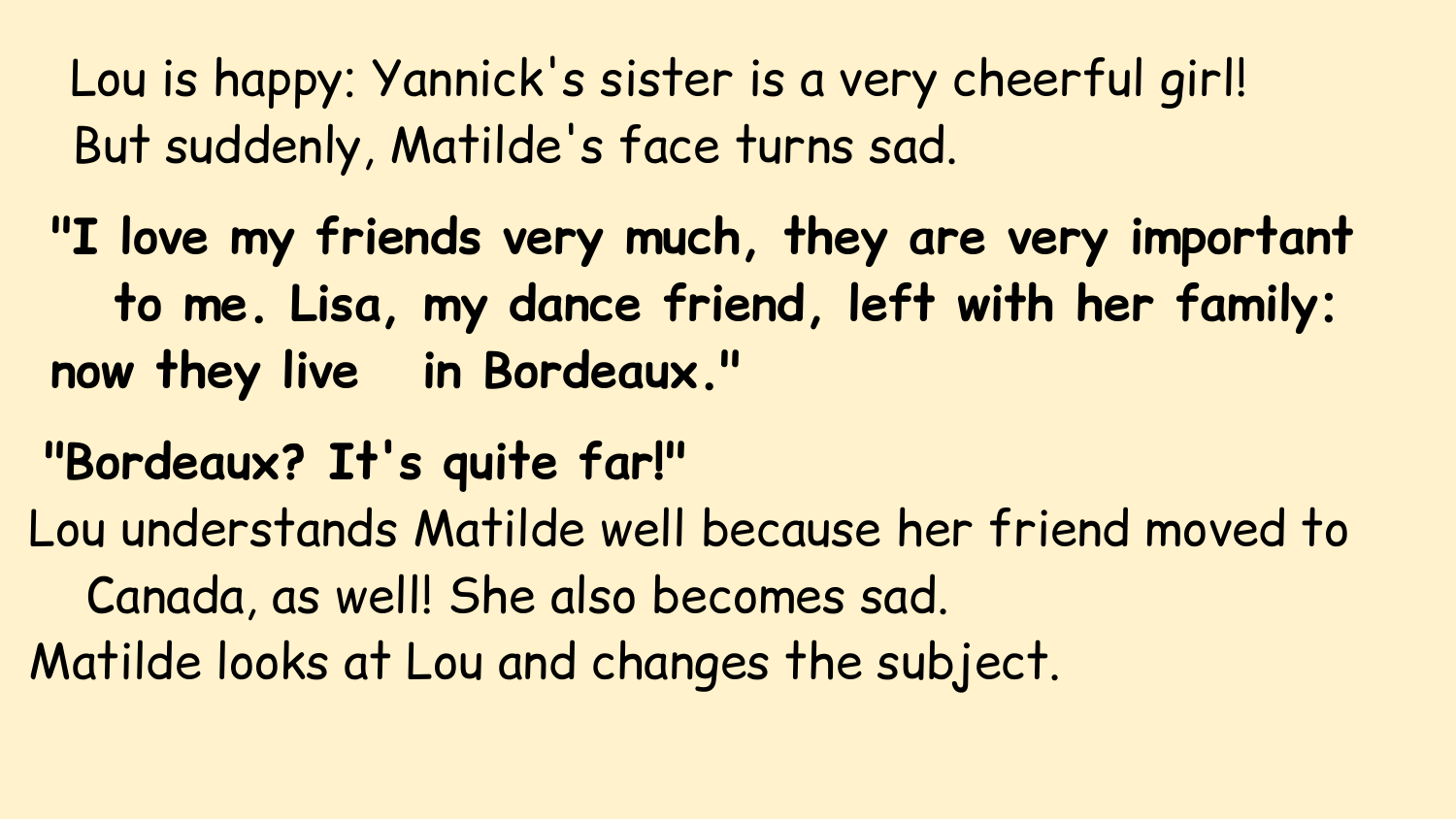

Lou is happy: Yannick's sister is a very cheerful girl!
    But suddenly, Matilde's face turns sad.
"I love my friends very much, they are very important    to me. Lisa, my dance friend, left with her family: now they live   in Bordeaux."
  "Bordeaux? It's quite far!"
 Lou understands Matilde well because her friend moved to      Canada, as well! She also becomes sad.
 Matilde looks at Lou and changes the subject.